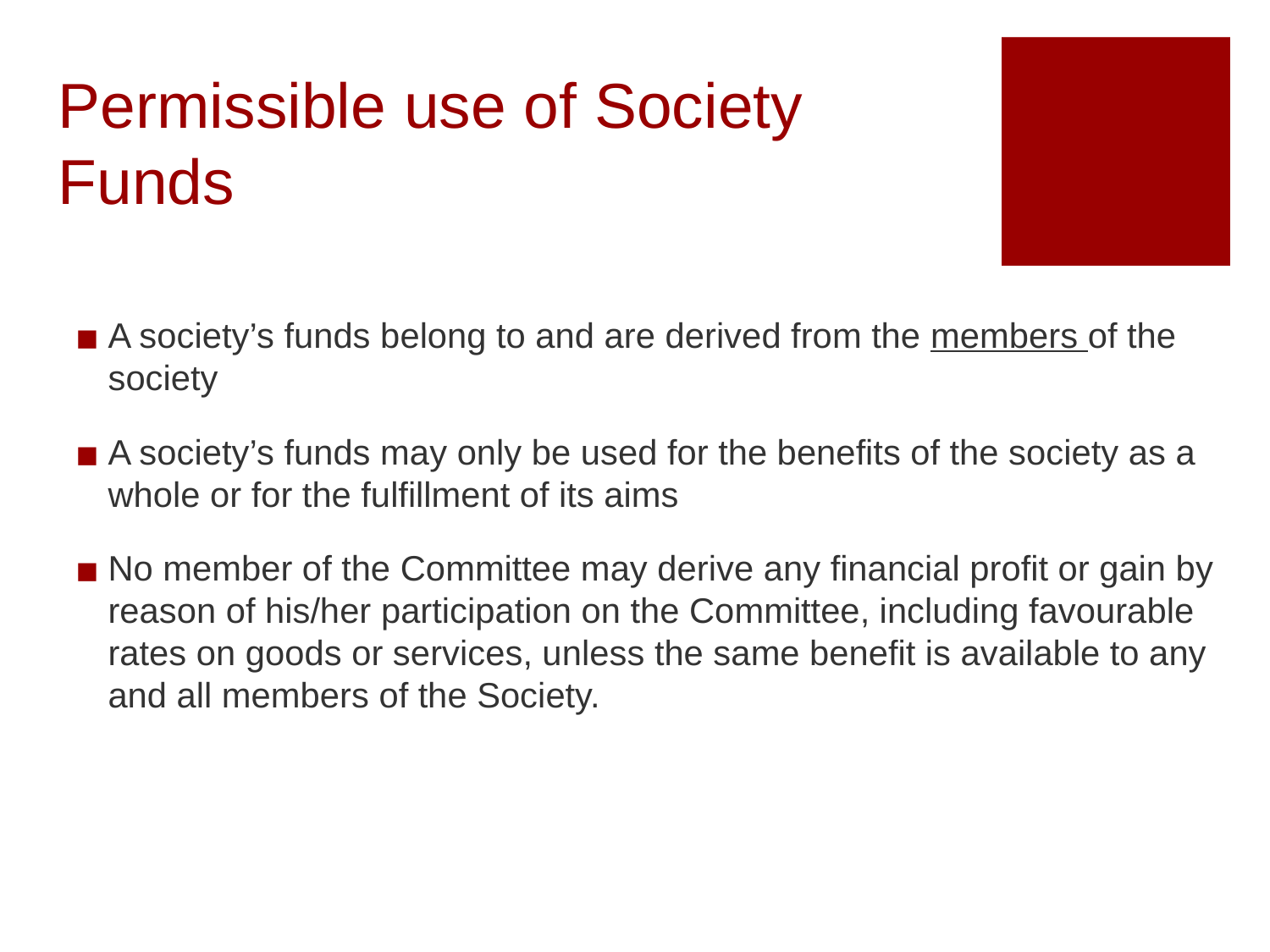

# Permissible use of Society Funds
A society’s funds belong to and are derived from the members of the society
A society’s funds may only be used for the benefits of the society as a whole or for the fulfillment of its aims
No member of the Committee may derive any financial profit or gain by reason of his/her participation on the Committee, including favourable rates on goods or services, unless the same benefit is available to any and all members of the Society.